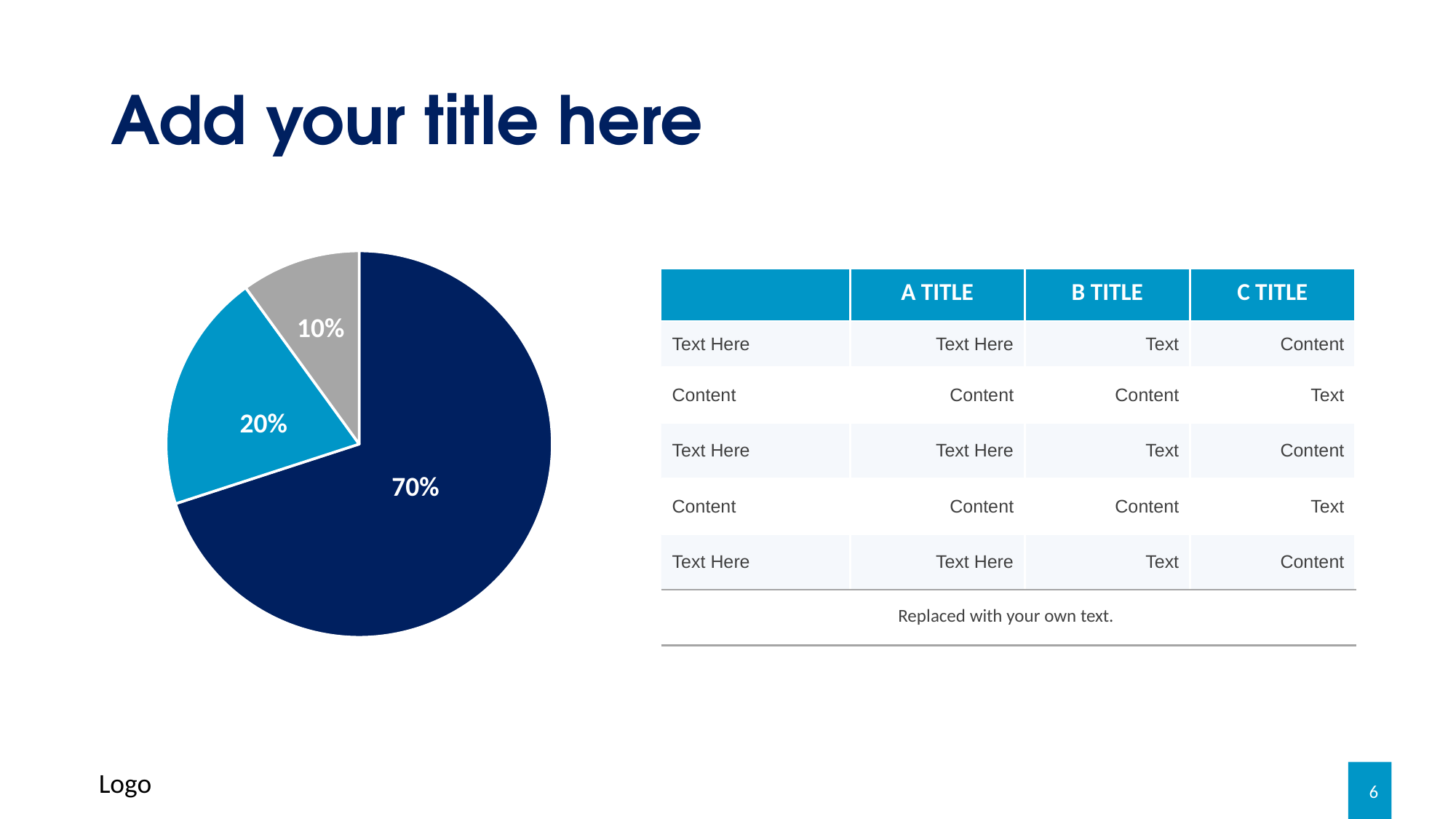

# Add your title here

### Chart

| Category | Sales |
|---|---|
| 1st Qtr | 70.0 |
| 2nd Qtr | 20.0 |
| 3rd Qtr | 10.0 |
|  | A TITLE | B TITLE | C TITLE |
| --- | --- | --- | --- |
| Text Here | Text Here | Text | Content |
| Content | Content | Content | Text |
| Text Here | Text Here | Text | Content |
| Content | Content | Content | Text |
| Text Here | Text Here | Text | Content |
| Replaced with your own text. |  |  |  |
10%
20%
70%
Logo
6